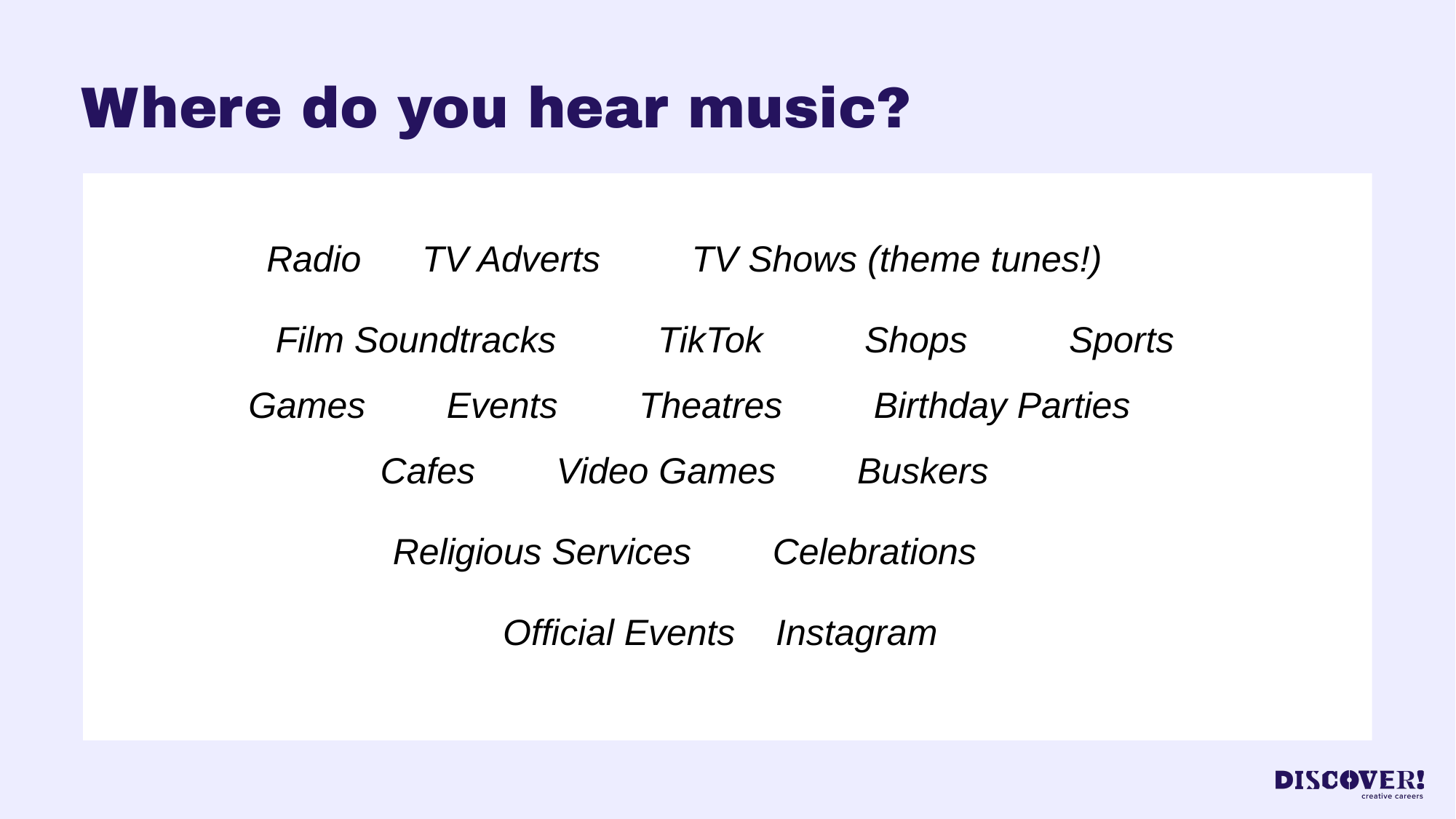

# Where do you hear music?
Radio      TV Adverts         TV Shows (theme tunes!)
 Film Soundtracks          TikTok          Shops          Sports Games        Events        Theatres         Birthday Parties       Cafes        Video Games        Buskers
Religious Services        Celebrations
  Official Events    Instagram